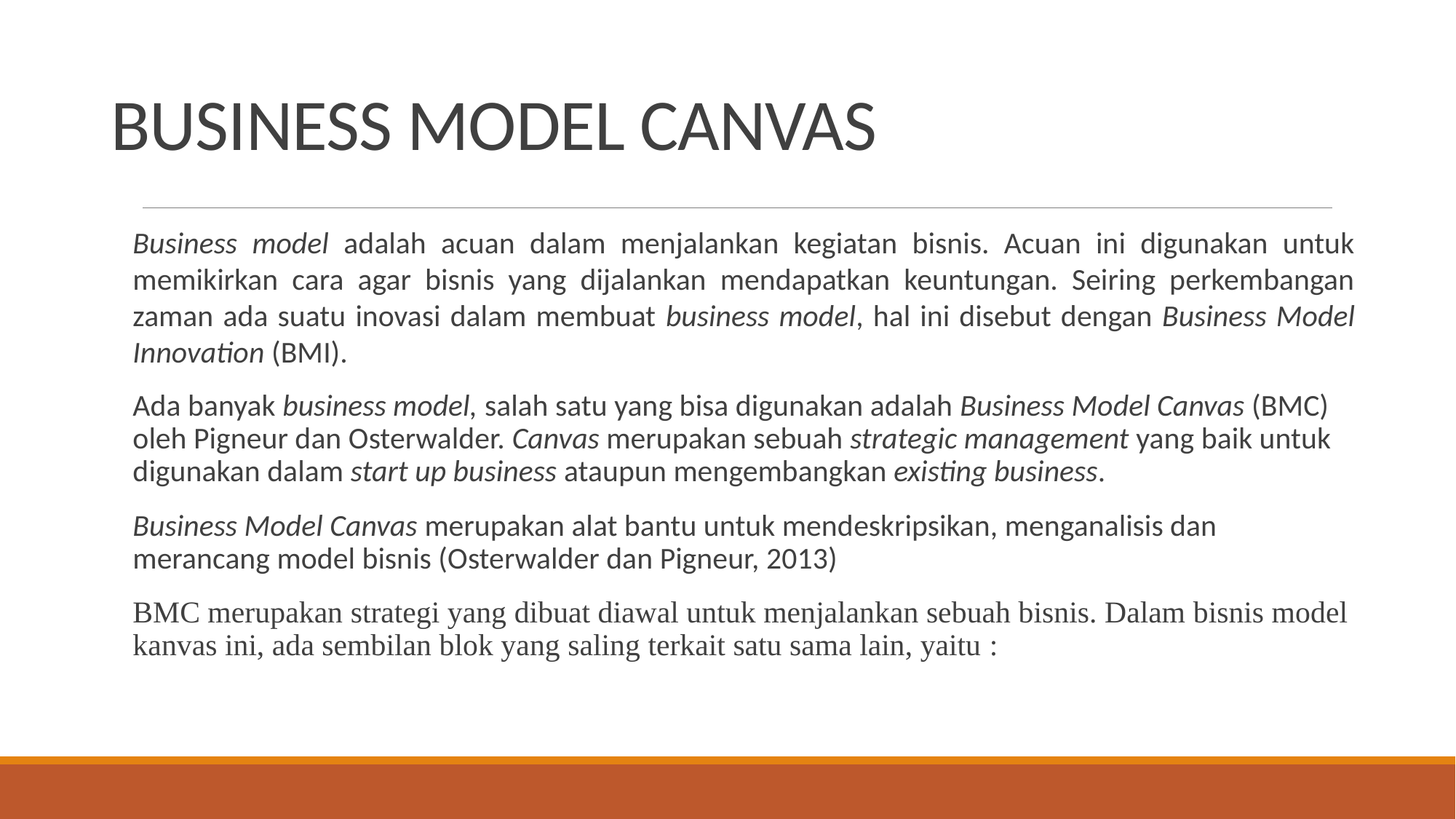

# BUSINESS MODEL CANVAS
Business model adalah acuan dalam menjalankan kegiatan bisnis. Acuan ini digunakan untuk memikirkan cara agar bisnis yang dijalankan mendapatkan keuntungan. Seiring perkembangan zaman ada suatu inovasi dalam membuat business model, hal ini disebut dengan Business Model Innovation (BMI).
Ada banyak business model, salah satu yang bisa digunakan adalah Business Model Canvas (BMC) oleh Pigneur dan Osterwalder. Canvas merupakan sebuah strategic management yang baik untuk digunakan dalam start up business ataupun mengembangkan existing business.
Business Model Canvas merupakan alat bantu untuk mendeskripsikan, menganalisis dan merancang model bisnis (Osterwalder dan Pigneur, 2013)
BMC merupakan strategi yang dibuat diawal untuk menjalankan sebuah bisnis. Dalam bisnis model kanvas ini, ada sembilan blok yang saling terkait satu sama lain, yaitu :